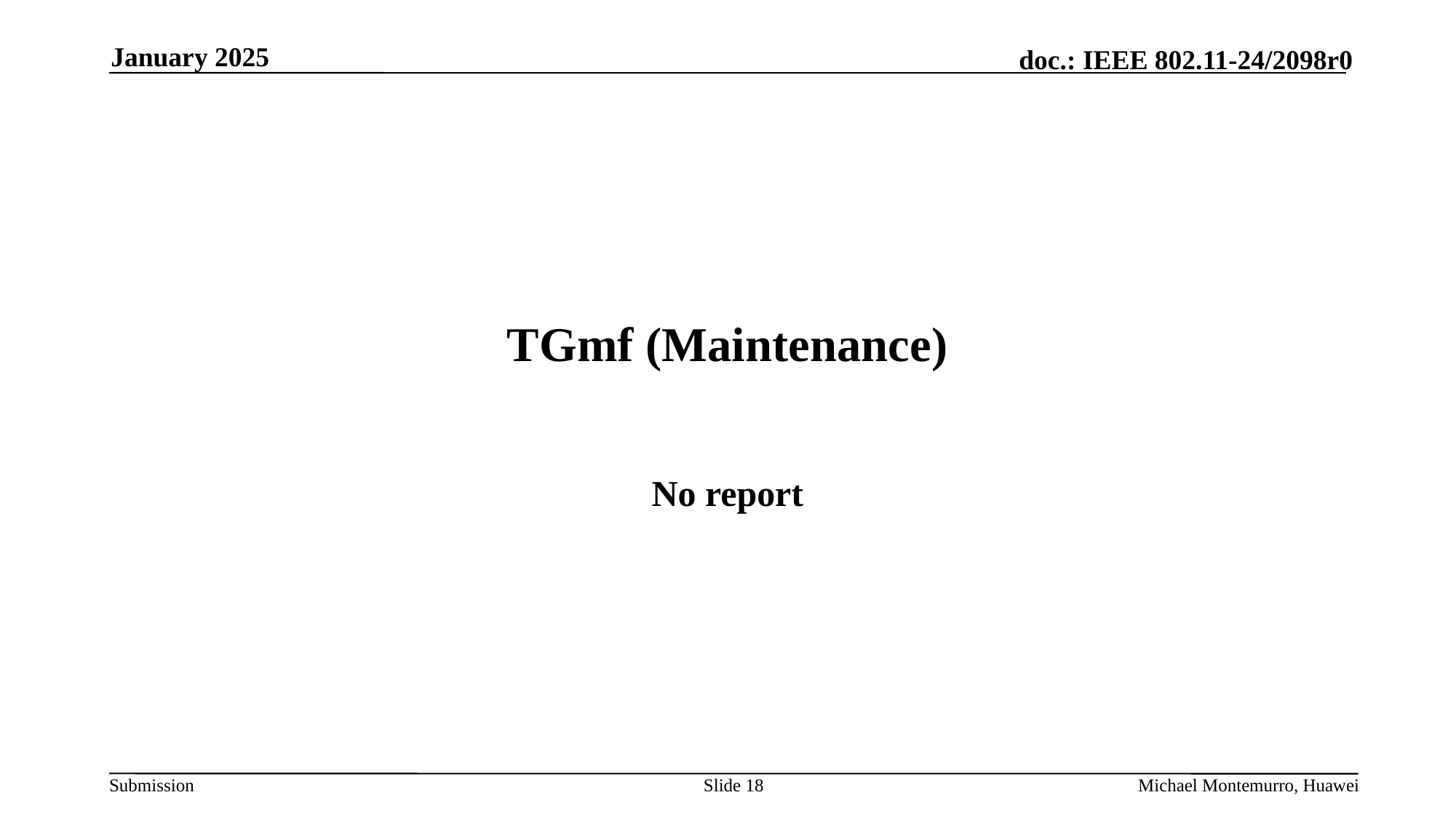

January 2025
# TGmf (Maintenance)
No report
Slide 18
Michael Montemurro, Huawei